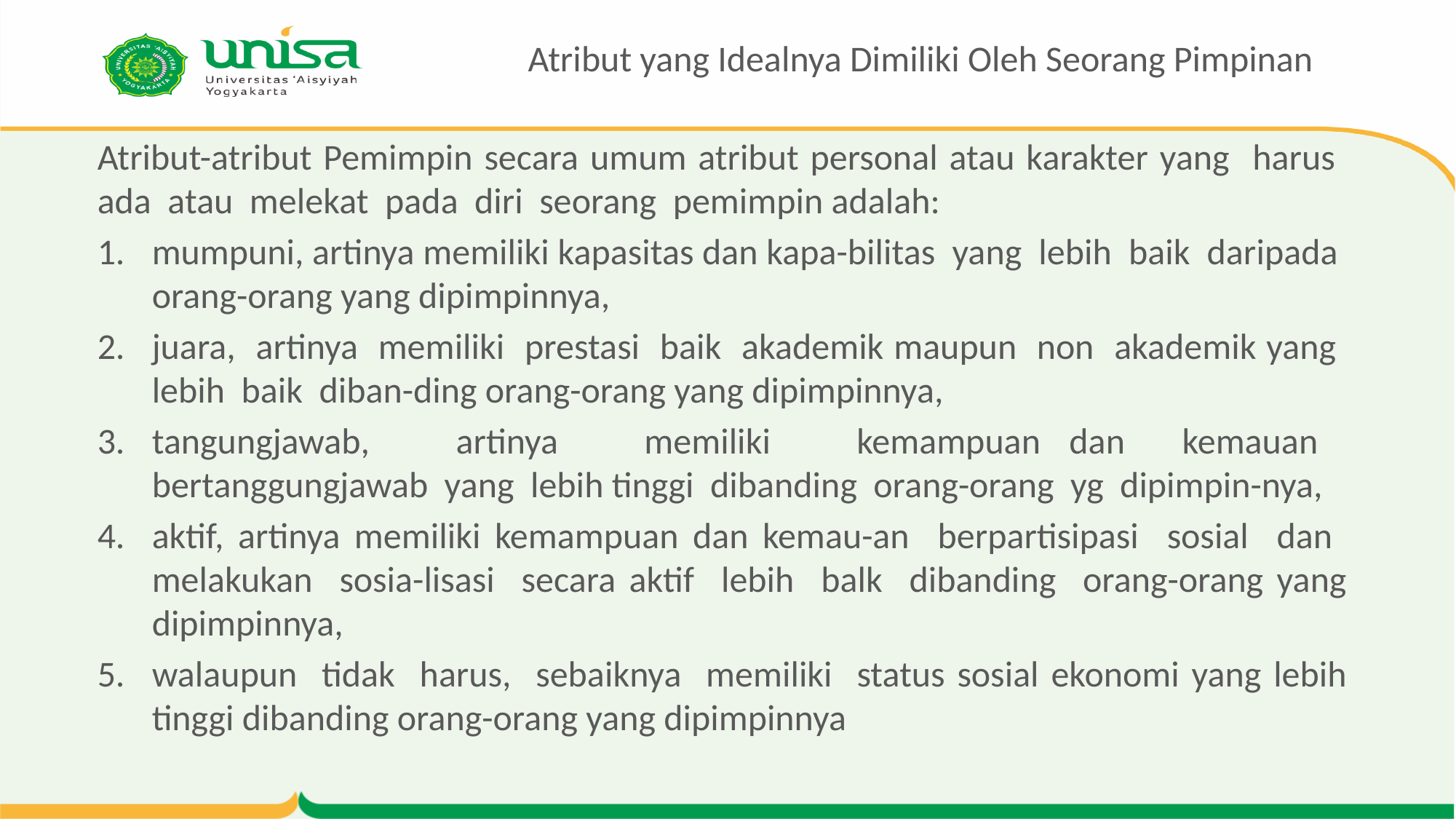

# Atribut yang Idealnya Dimiliki Oleh Seorang Pimpinan
Atribut-atribut Pemimpin secara umum atribut personal atau karakter yang  harus  ada  atau  melekat  pada  diri  seorang  pemimpin adalah:
mumpuni, artinya memiliki kapasitas dan kapa-bilitas  yang  lebih  baik  daripada  orang-orang yang dipimpinnya,
juara,  artinya  memiliki  prestasi  baik  akademik maupun  non  akademik yang  lebih  baik  diban-ding orang-orang yang dipimpinnya,
tangungjawab,   artinya   memiliki   kemampuan dan  kemauan  bertanggungjawab  yang  lebih tinggi  dibanding  orang-orang  yg  dipimpin-nya,
aktif, artinya memiliki kemampuan dan kemau-an  berpartisipasi  sosial  dan  melakukan  sosia-lisasi  secara aktif  lebih  balk  dibanding  orang-orang yang dipimpinnya,
walaupun  tidak  harus,  sebaiknya  memiliki  status sosial ekonomi yang lebih tinggi dibanding orang-orang yang dipimpinnya